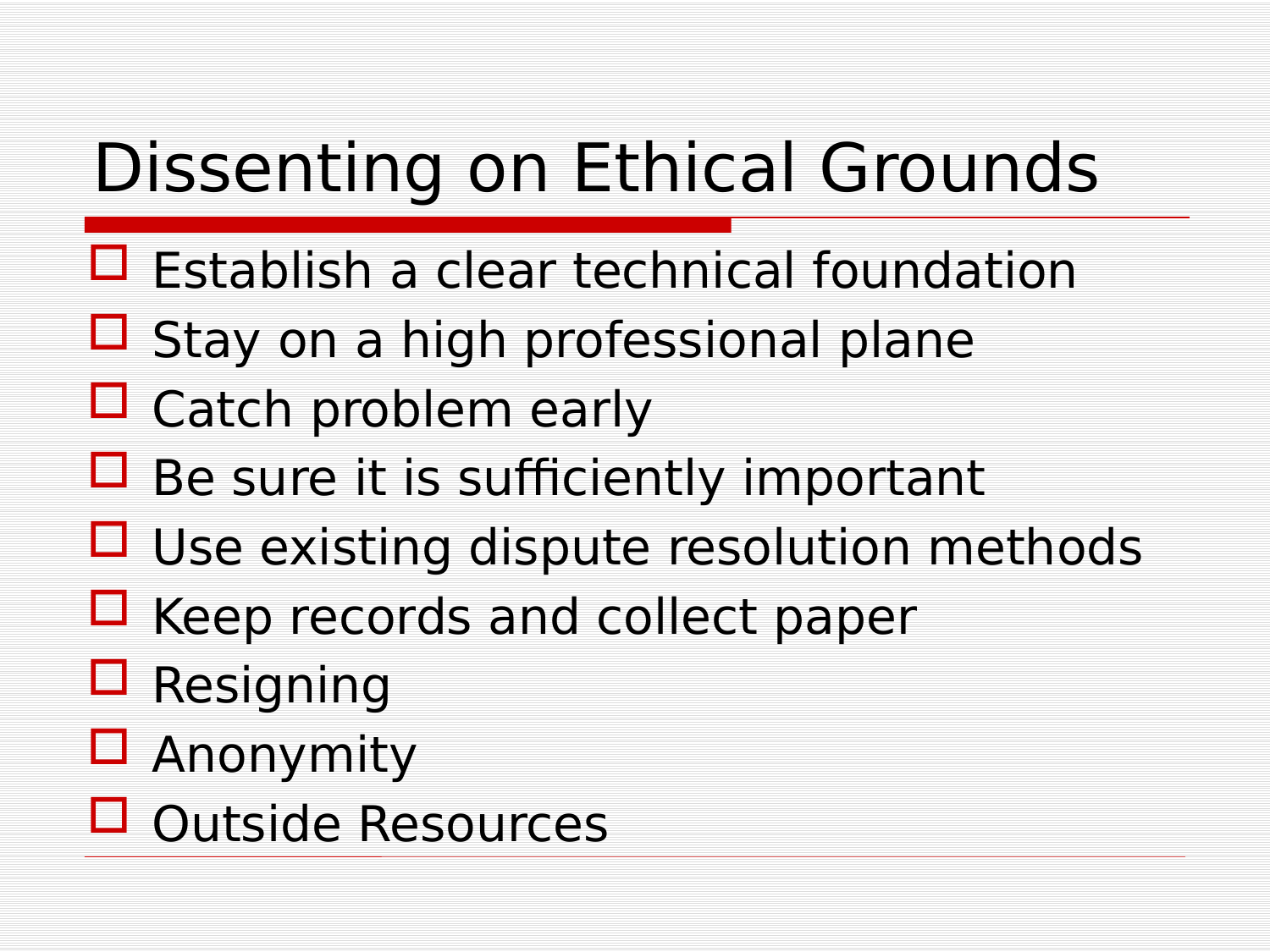

# Dissenting on Ethical Grounds
Establish a clear technical foundation
Stay on a high professional plane
Catch problem early
Be sure it is sufficiently important
Use existing dispute resolution methods
Keep records and collect paper
Resigning
Anonymity
Outside Resources